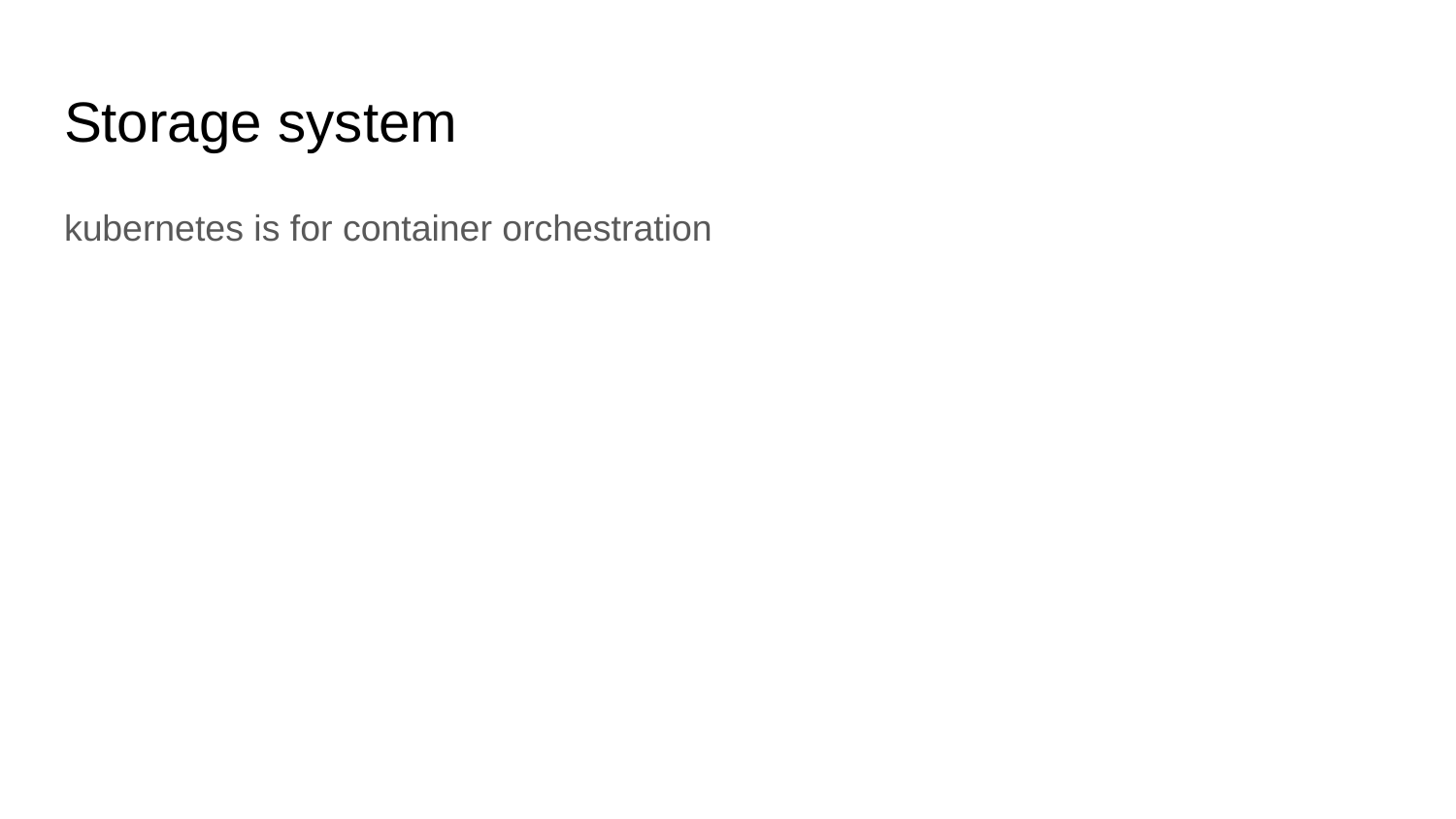

# Storage system
kubernetes is for container orchestration